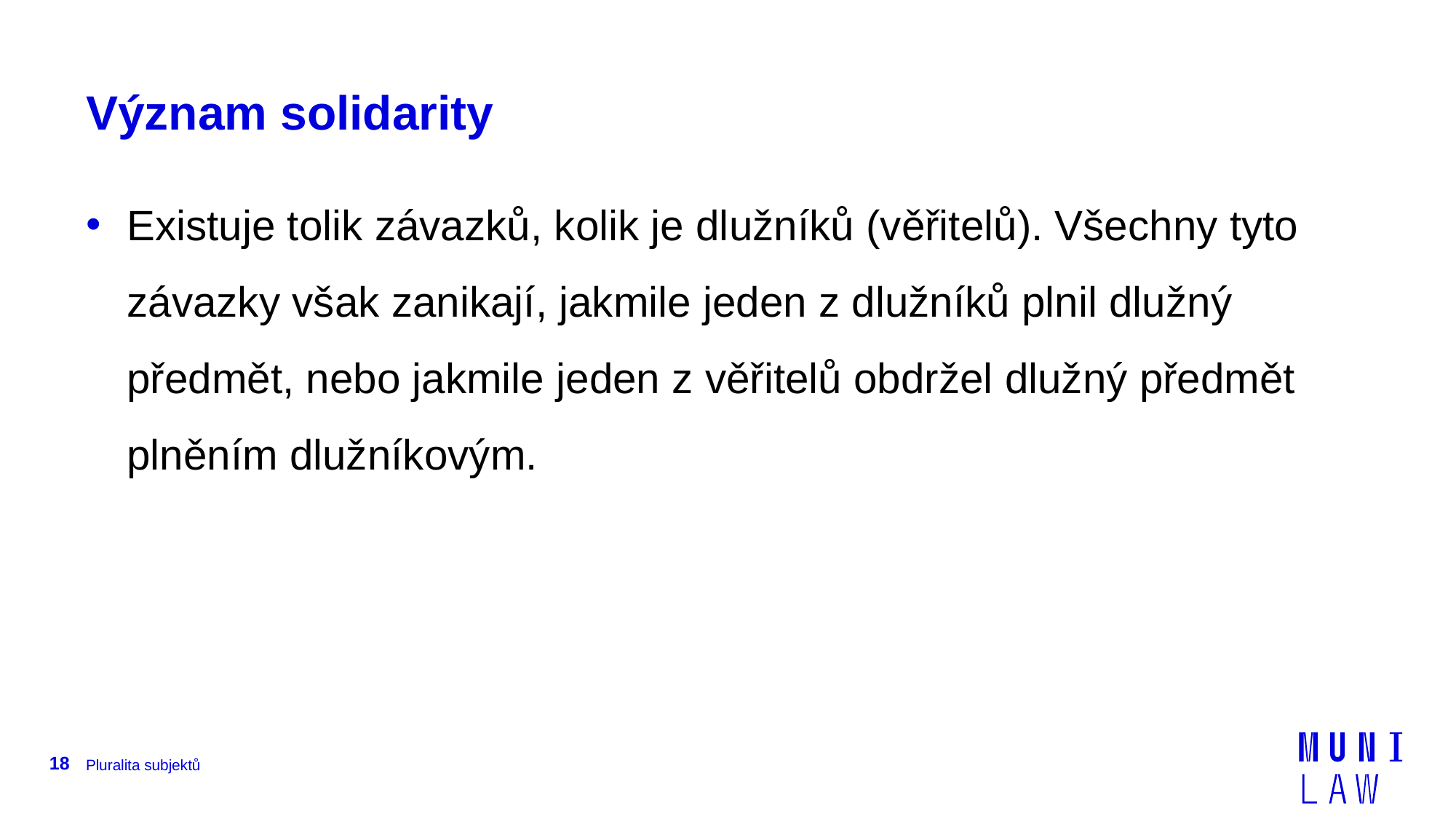

# Význam solidarity
Existuje tolik závazků, kolik je dlužníků (věřitelů). Všechny tyto závazky však zanikají, jakmile jeden z dlužníků plnil dlužný předmět, nebo jakmile jeden z věřitelů obdržel dlužný předmět plněním dlužníkovým.
18
Pluralita subjektů